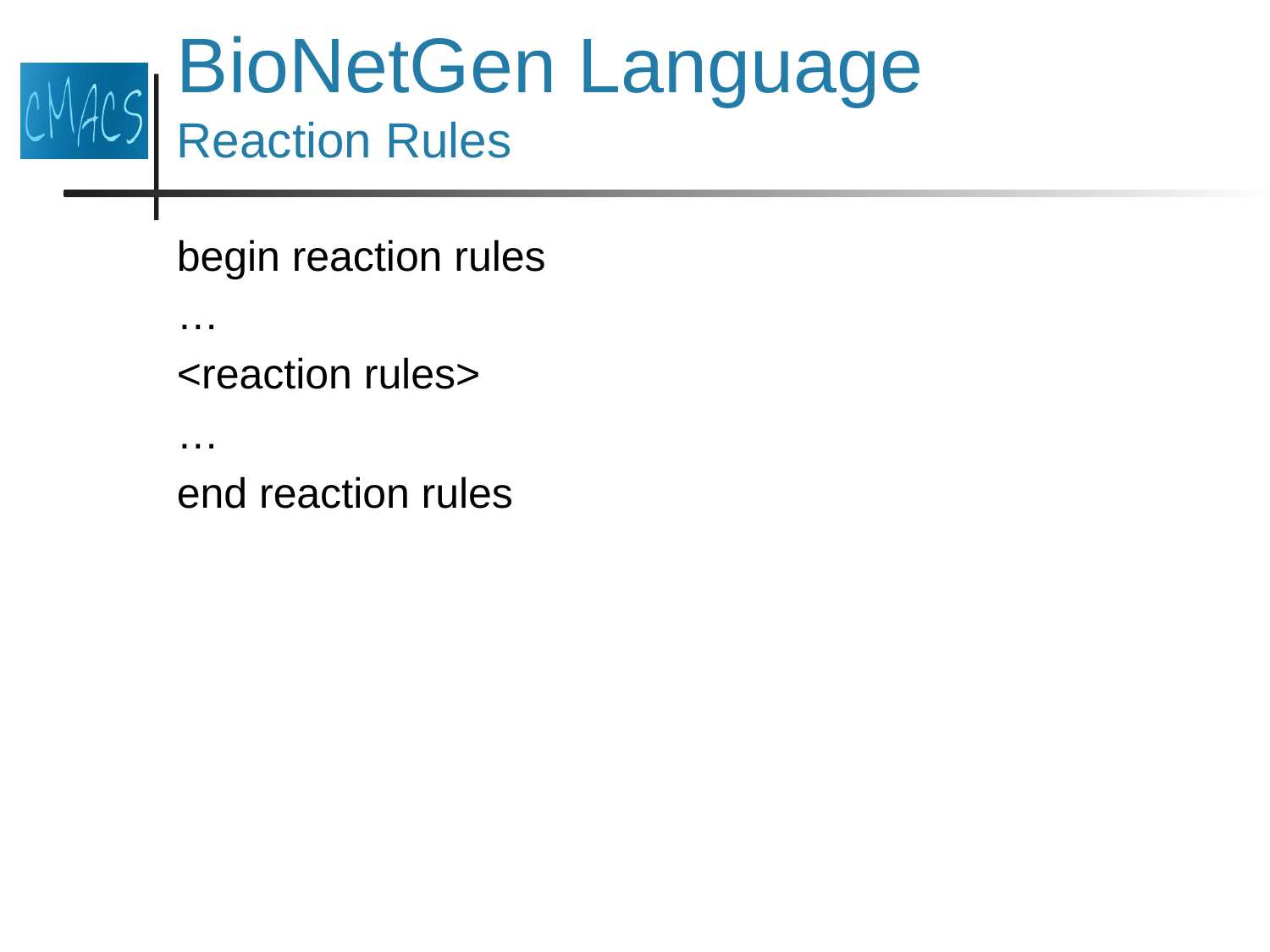

# BioNetGen Language Reaction Rules
begin reaction rules
…
<reaction rules>
…
end reaction rules